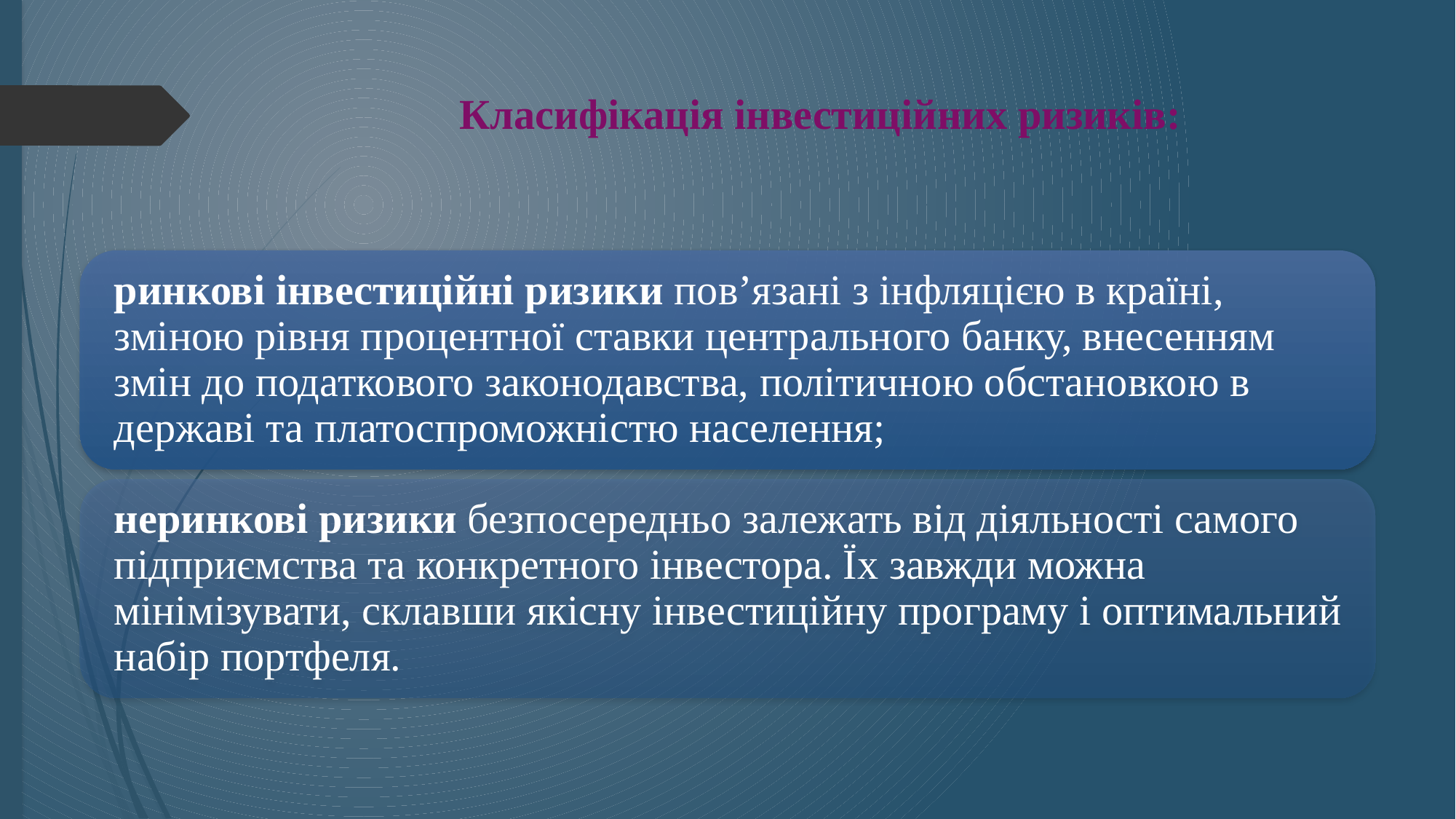

# Класифікація інвестиційних ризиків:
ринкові інвестиційні ризики пов’язані з інфляцією в країні, зміною рівня процентної ставки центрального банку, внесенням змін до податкового законодавства, політичною обстановкою в державі та платоспроможністю населення;
неринкові ризики безпосередньо залежать від діяльності самого підприємства та конкретного інвестора. Їх завжди можна мінімізувати, склавши якісну інвестиційну програму і оптимальний набір портфеля.